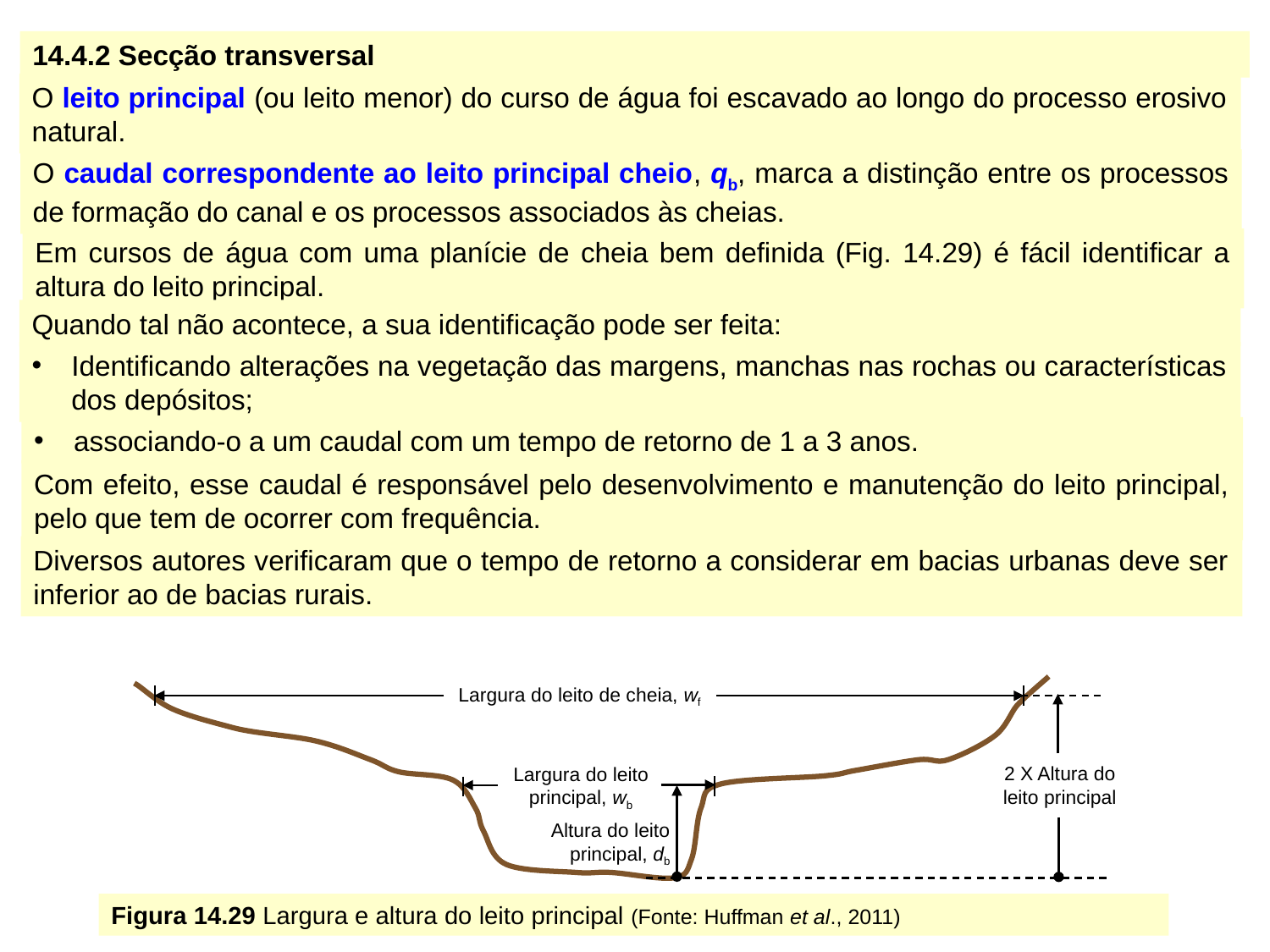

14.4.2 Secção transversal
O leito principal (ou leito menor) do curso de água foi escavado ao longo do processo erosivo natural.
O caudal correspondente ao leito principal cheio, qb, marca a distinção entre os processos de formação do canal e os processos associados às cheias.
Em cursos de água com uma planície de cheia bem definida (Fig. 14.29) é fácil identificar a altura do leito principal.
Quando tal não acontece, a sua identificação pode ser feita:
Identificando alterações na vegetação das margens, manchas nas rochas ou características dos depósitos;
associando-o a um caudal com um tempo de retorno de 1 a 3 anos.
Com efeito, esse caudal é responsável pelo desenvolvimento e manutenção do leito principal, pelo que tem de ocorrer com frequência.
Diversos autores verificaram que o tempo de retorno a considerar em bacias urbanas deve ser inferior ao de bacias rurais.
Largura do leito de cheia, wf

2 X Altura do leito principal
Largura do leito principal, wb
Altura do leito principal, db
Figura 14.29 Largura e altura do leito principal (Fonte: Huffman et al., 2011)